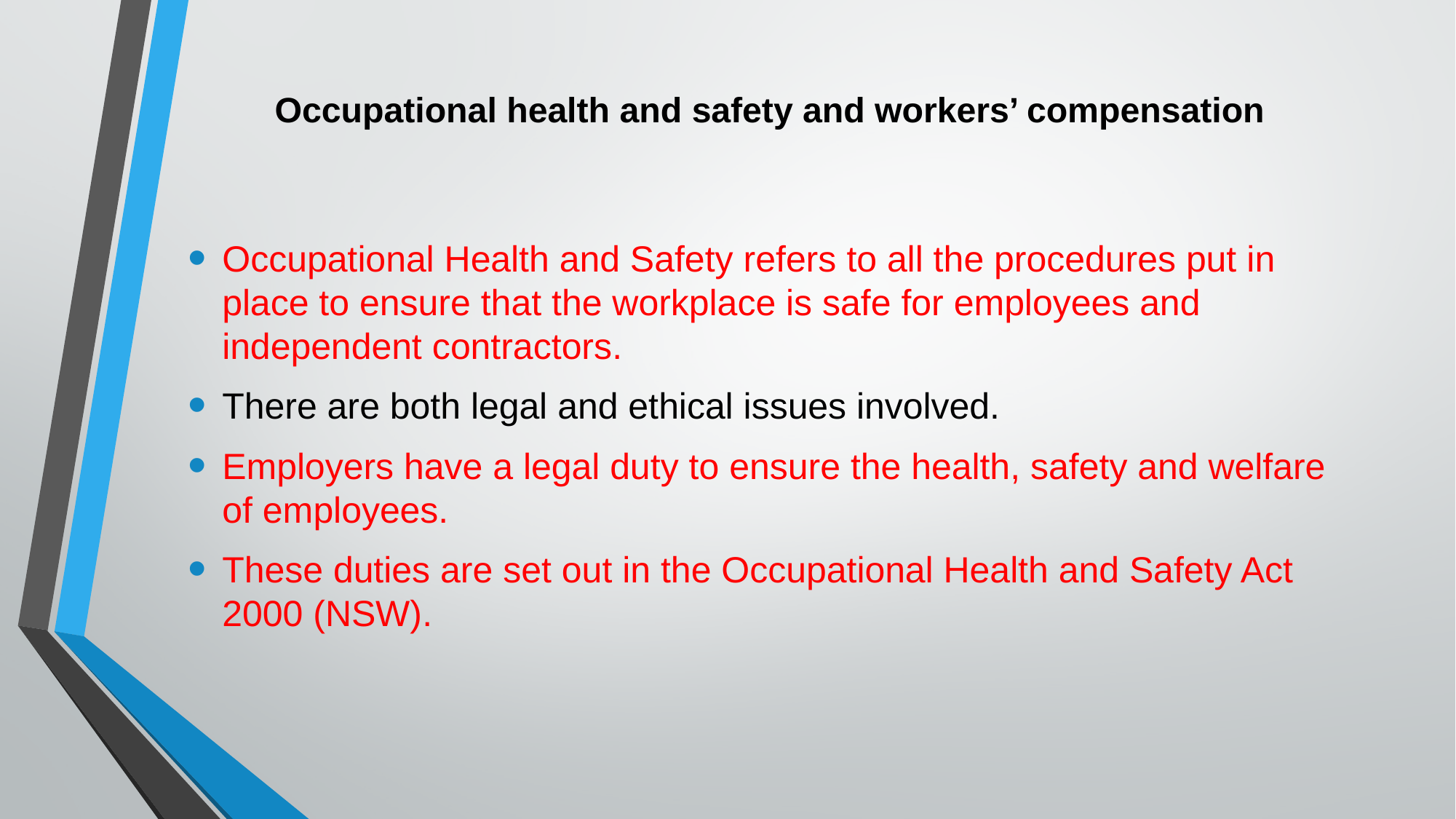

# Occupational health and safety and workers’ compensation
Occupational Health and Safety refers to all the procedures put in place to ensure that the workplace is safe for employees and independent contractors.
There are both legal and ethical issues involved.
Employers have a legal duty to ensure the health, safety and welfare of employees.
These duties are set out in the Occupational Health and Safety Act 2000 (NSW).